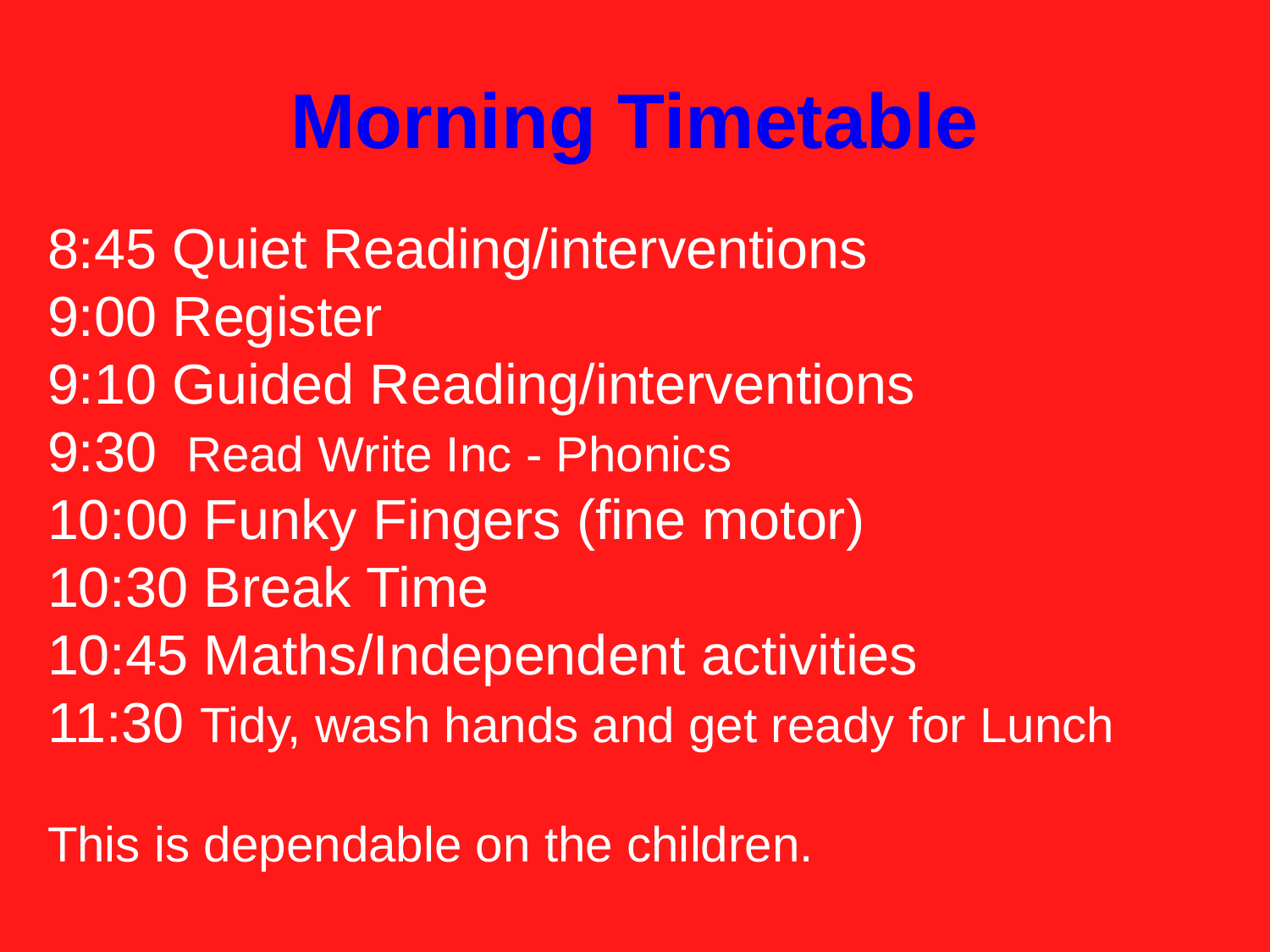

# Morning Timetable
8:45 Quiet Reading/interventions
9:00 Register
9:10 Guided Reading/interventions
9:30  Read Write Inc - Phonics
10:00 Funky Fingers (fine motor)
10:30 Break Time
10:45 Maths/Independent activities
11:30 Tidy, wash hands and get ready for Lunch

This is dependable on the children.